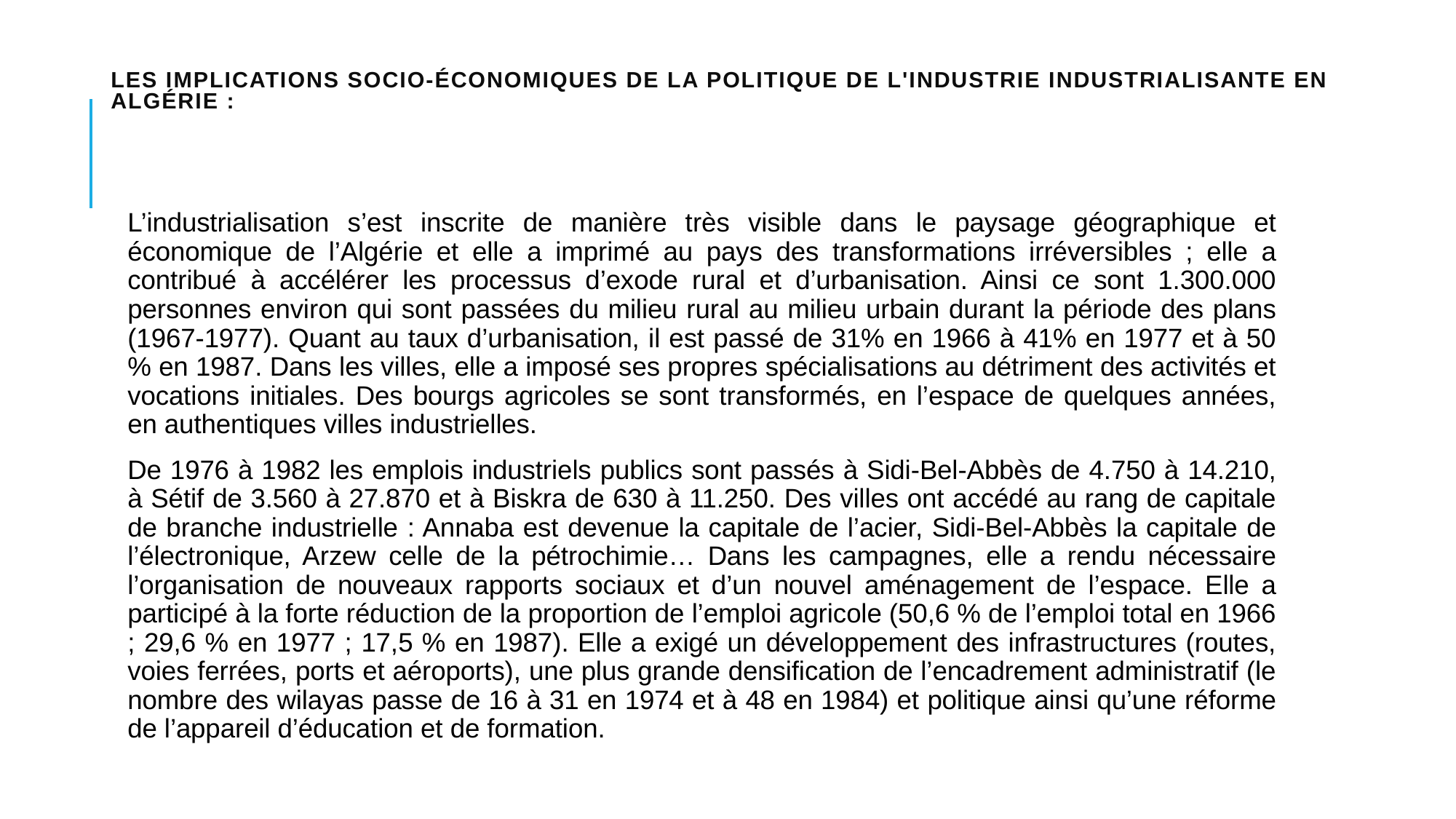

# Les implications socio-économiques de la politique de l'industrie industrialisante en Algérie :

L’industrialisation s’est inscrite de manière très visible dans le paysage géographique et économique de l’Algérie et elle a imprimé au pays des transformations irréversibles ; elle a contribué à accélérer les processus d’exode rural et d’urbanisation. Ainsi ce sont 1.300.000 personnes environ qui sont passées du milieu rural au milieu urbain durant la période des plans (1967-1977). Quant au taux d’urbanisation, il est passé de 31% en 1966 à 41% en 1977 et à 50 % en 1987. Dans les villes, elle a imposé ses propres spécialisations au détriment des activités et vocations initiales. Des bourgs agricoles se sont transformés, en l’espace de quelques années, en authentiques villes industrielles.
De 1976 à 1982 les emplois industriels publics sont passés à Sidi-Bel-Abbès de 4.750 à 14.210, à Sétif de 3.560 à 27.870 et à Biskra de 630 à 11.250. Des villes ont accédé au rang de capitale de branche industrielle : Annaba est devenue la capitale de l’acier, Sidi-Bel-Abbès la capitale de l’électronique, Arzew celle de la pétrochimie… Dans les campagnes, elle a rendu nécessaire l’organisation de nouveaux rapports sociaux et d’un nouvel aménagement de l’espace. Elle a participé à la forte réduction de la proportion de l’emploi agricole (50,6 % de l’emploi total en 1966 ; 29,6 % en 1977 ; 17,5 % en 1987). Elle a exigé un développement des infrastructures (routes, voies ferrées, ports et aéroports), une plus grande densification de l’encadrement administratif (le nombre des wilayas passe de 16 à 31 en 1974 et à 48 en 1984) et politique ainsi qu’une réforme de l’appareil d’éducation et de formation.